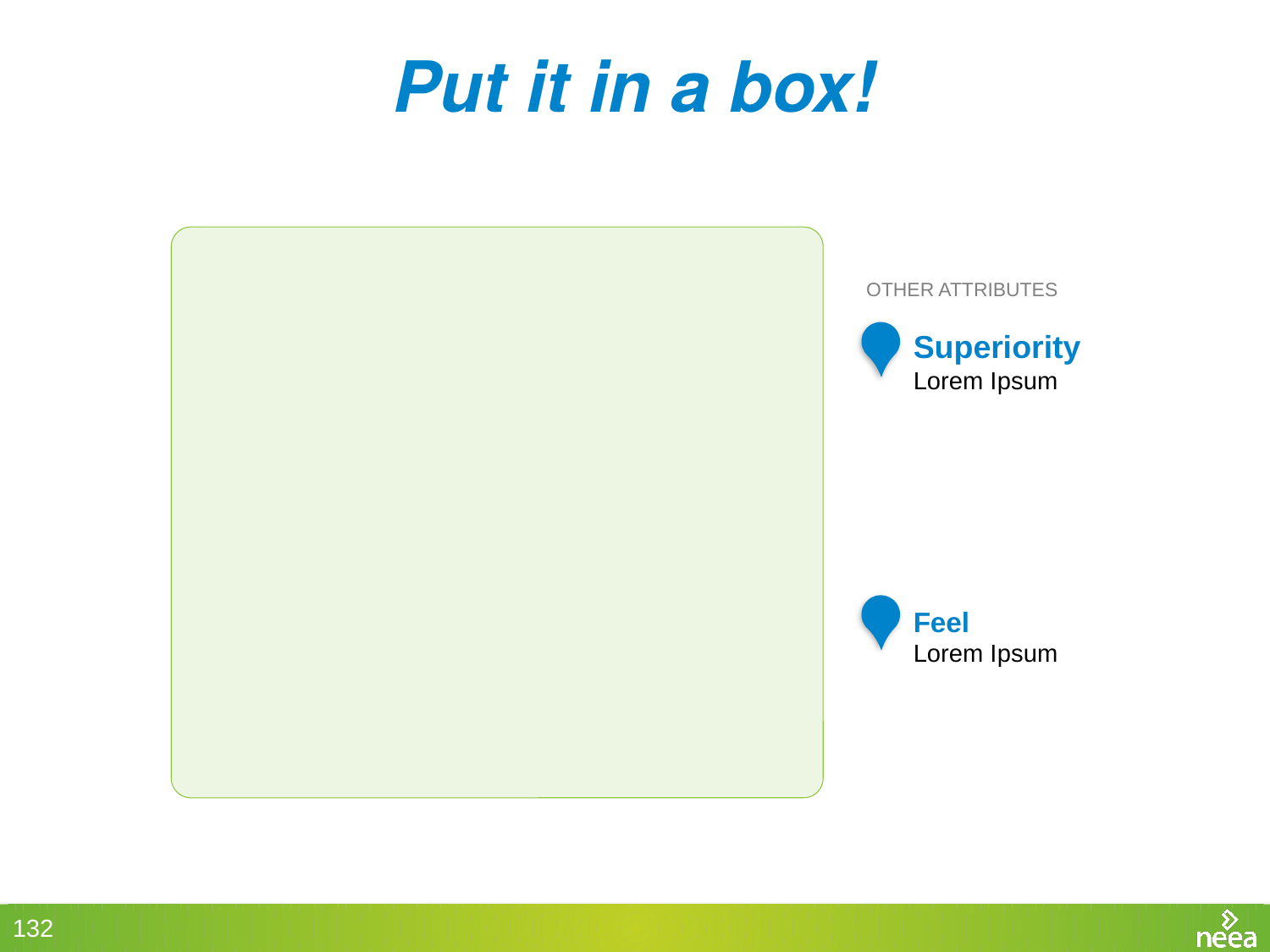

# Put it in a box!

OTHER ATTRIBUTES

Superiority
Lorem Ipsum

Feel
Lorem Ipsum